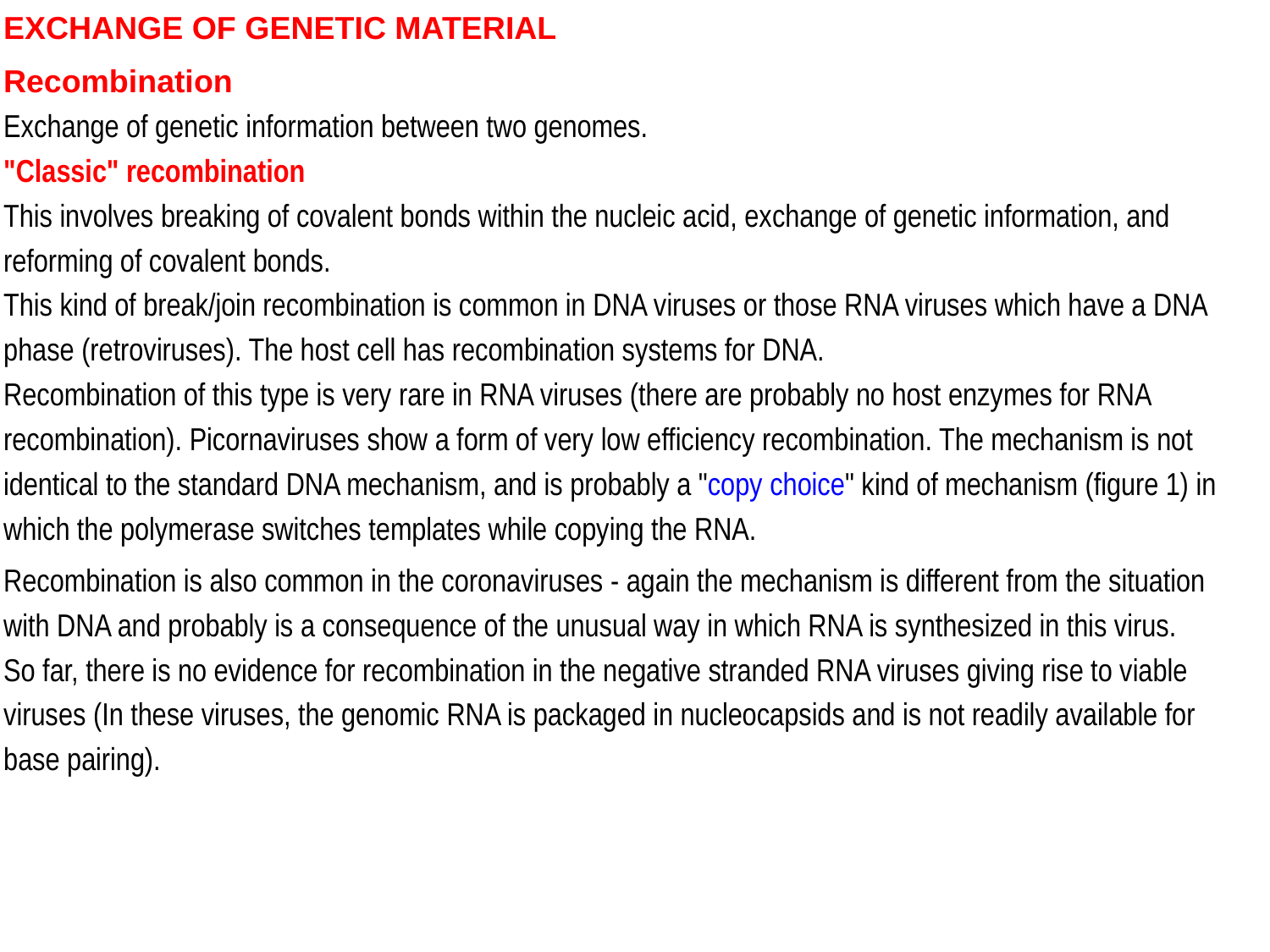

| EXCHANGE OF GENETIC MATERIAL Recombination Exchange of genetic information between two genomes. "Classic" recombination This involves breaking of covalent bonds within the nucleic acid, exchange of genetic information, and reforming of covalent bonds. This kind of break/join recombination is common in DNA viruses or those RNA viruses which have a DNA phase (retroviruses). The host cell has recombination systems for DNA. Recombination of this type is very rare in RNA viruses (there are probably no host enzymes for RNA recombination). Picornaviruses show a form of very low efficiency recombination. The mechanism is not identical to the standard DNA mechanism, and is probably a "copy choice" kind of mechanism (figure 1) in which the polymerase switches templates while copying the RNA. |
| --- |
| Recombination is also common in the coronaviruses - again the mechanism is different from the situation with DNA and probably is a consequence of the unusual way in which RNA is synthesized in this virus. So far, there is no evidence for recombination in the negative stranded RNA viruses giving rise to viable viruses (In these viruses, the genomic RNA is packaged in nucleocapsids and is not readily available for base pairing). |